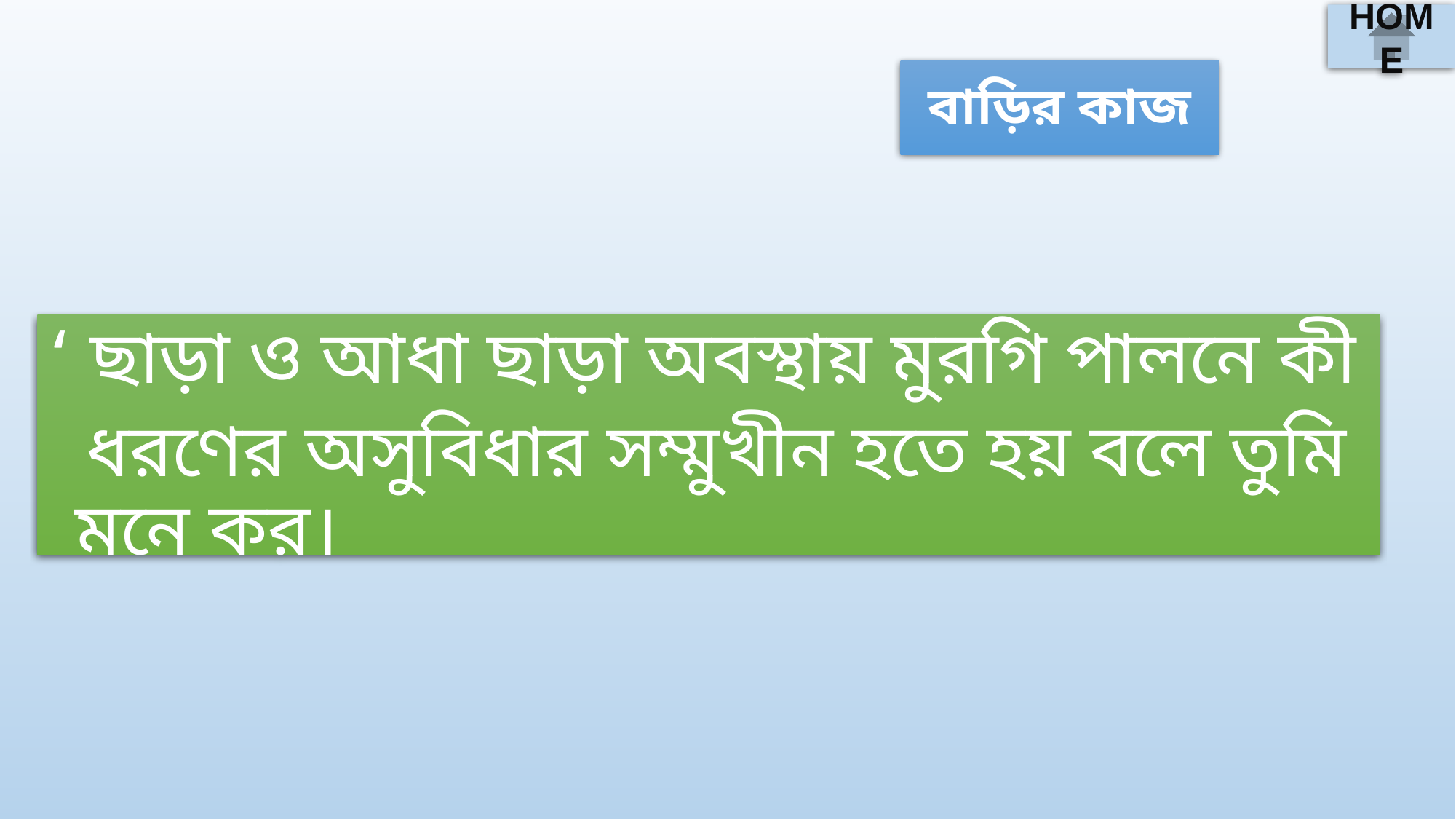

HOME
# বাড়ির কাজ
‘ ছাড়া ও আধা ছাড়া অবস্থায় মুরগি পালনে কী
  ধরণের অসুবিধার সম্মুখীন হতে হয় বলে তুমি মনে কর।